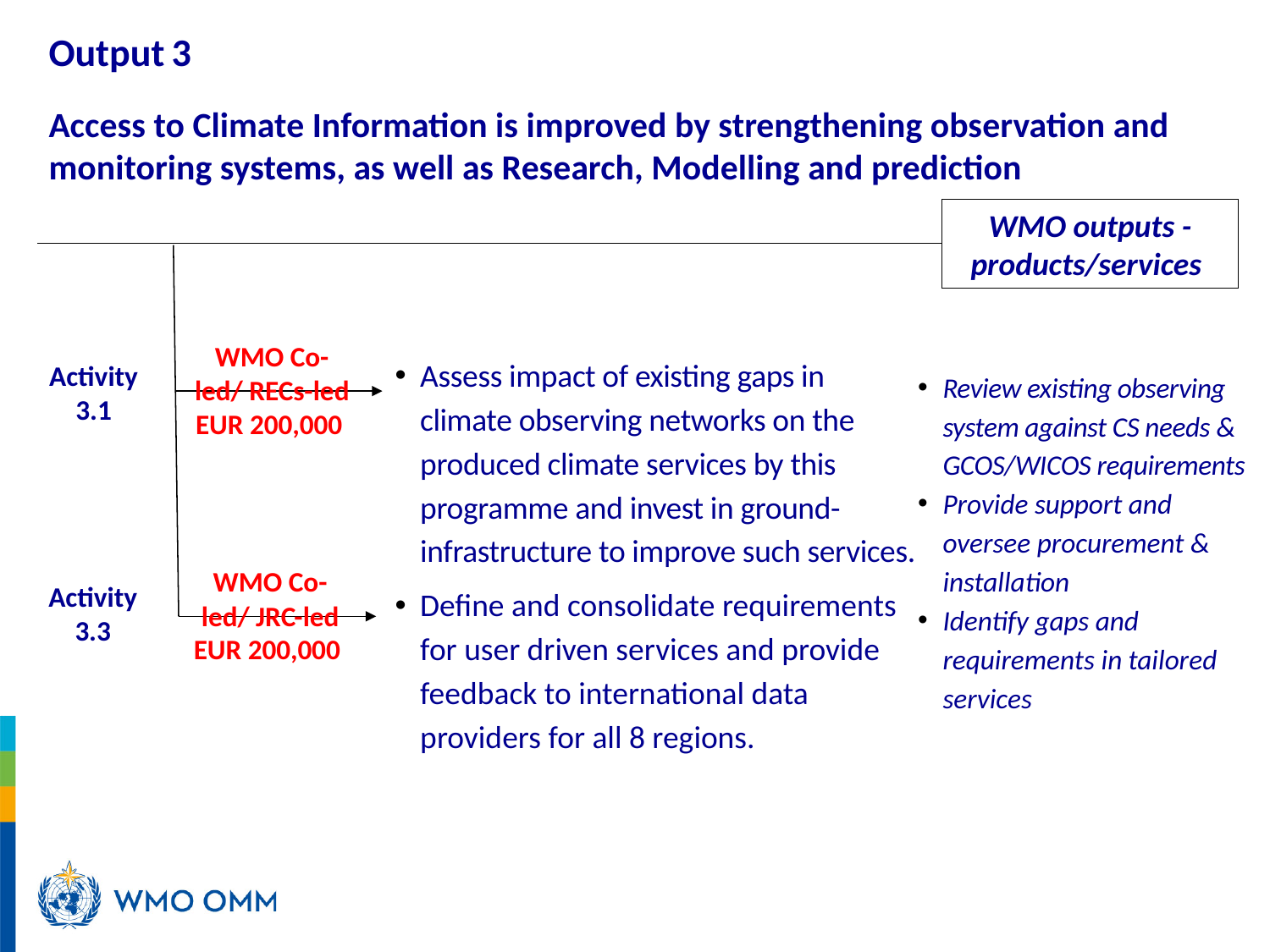

# Output 3
Access to Climate Information is improved by strengthening observation and monitoring systems, as well as Research, Modelling and prediction
WMO outputs - products/services
WMO Co- led/ RECs-led
EUR 200,000
Assess impact of existing gaps in climate observing networks on the produced climate services by this programme and invest in ground-infrastructure to improve such services.
Define and consolidate requirements for user driven services and provide feedback to international data providers for all 8 regions.
Review existing observing system against CS needs & GCOS/WICOS requirements
Provide support and oversee procurement & installation
Identify gaps and requirements in tailored services
Activity
3.1
WMO Co- led/ JRC-led
EUR 200,000

Activity
3.3